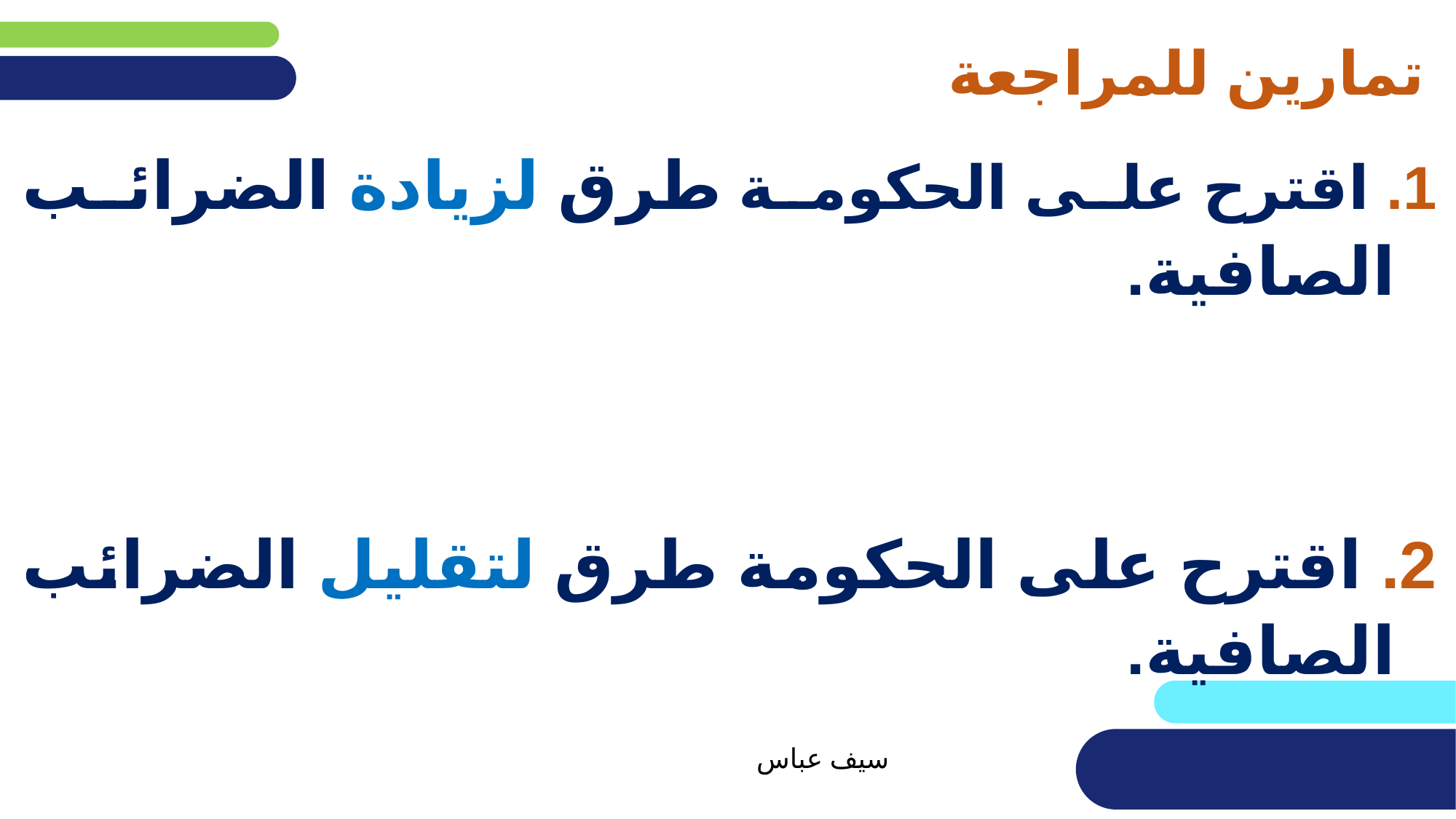

# تمارين للمراجعة
 اقترح على الحكومة طرق لزيادة الضرائب الصافية.

 اقترح على الحكومة طرق لتقليل الضرائب الصافية.

سيف عباس